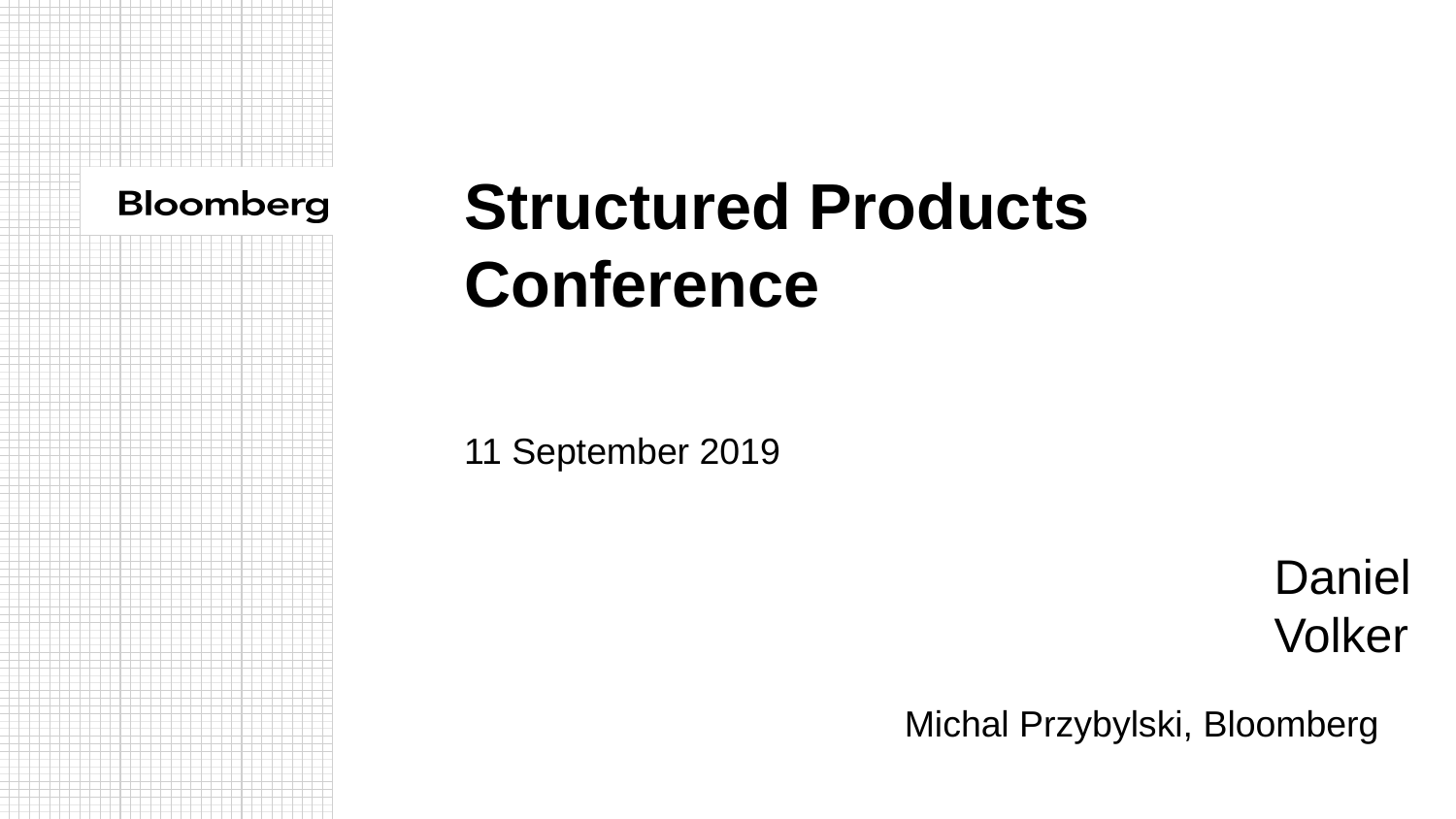

# Structured Products Conference
11 September 2019
Daniel Volker
Michal Przybylski, Bloomberg